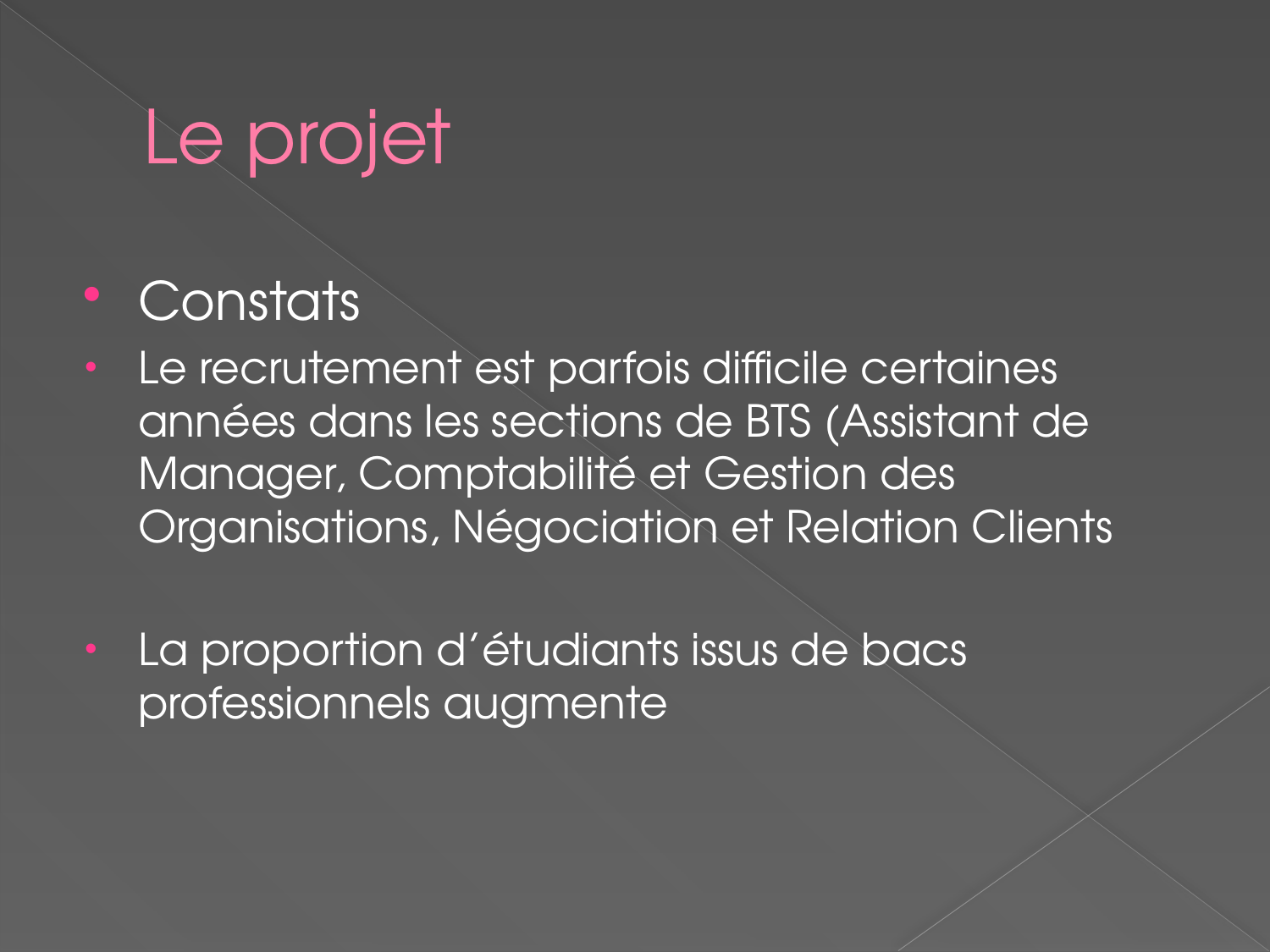

# Le projet
Constats
Le recrutement est parfois difficile certaines années dans les sections de BTS (Assistant de Manager, Comptabilité et Gestion des Organisations, Négociation et Relation Clients

La proportion d’étudiants issus de bacs professionnels augmente